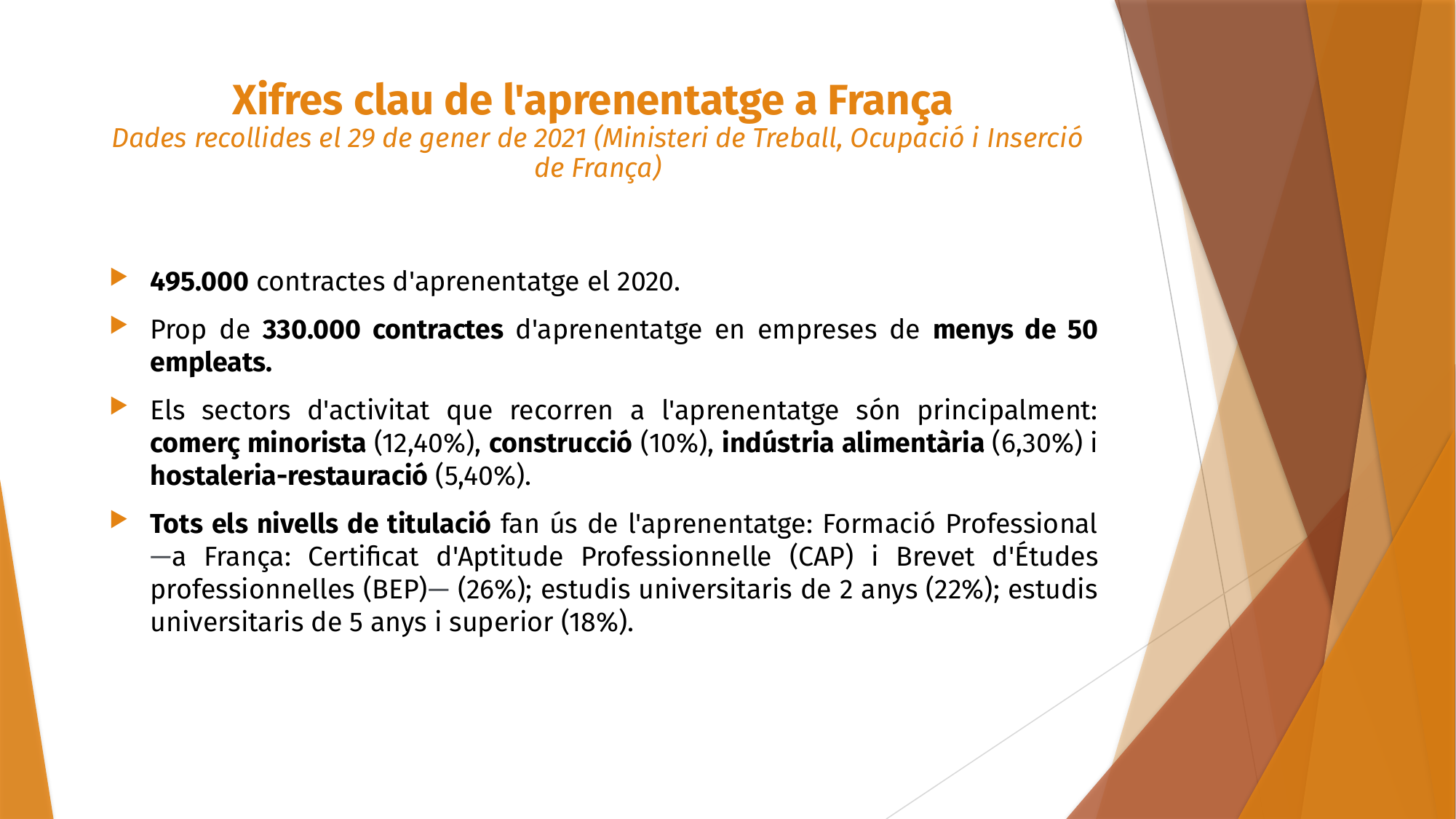

# Xifres clau de l'aprenentatge a França Dades recollides el 29 de gener de 2021 (Ministeri de Treball, Ocupació i Inserció de França)
495.000 contractes d'aprenentatge el 2020.
Prop de 330.000 contractes d'aprenentatge en empreses de menys de 50 empleats.
Els sectors d'activitat que recorren a l'aprenentatge són principalment: comerç minorista (12,40%), construcció (10%), indústria alimentària (6,30%) i hostaleria-restauració (5,40%).
Tots els nivells de titulació fan ús de l'aprenentatge: Formació Professional —a França: Certificat d'Aptitude Professionnelle (CAP) i Brevet d'Études professionnelles (BEP)— (26%); estudis universitaris de 2 anys (22%); estudis universitaris de 5 anys i superior (18%).